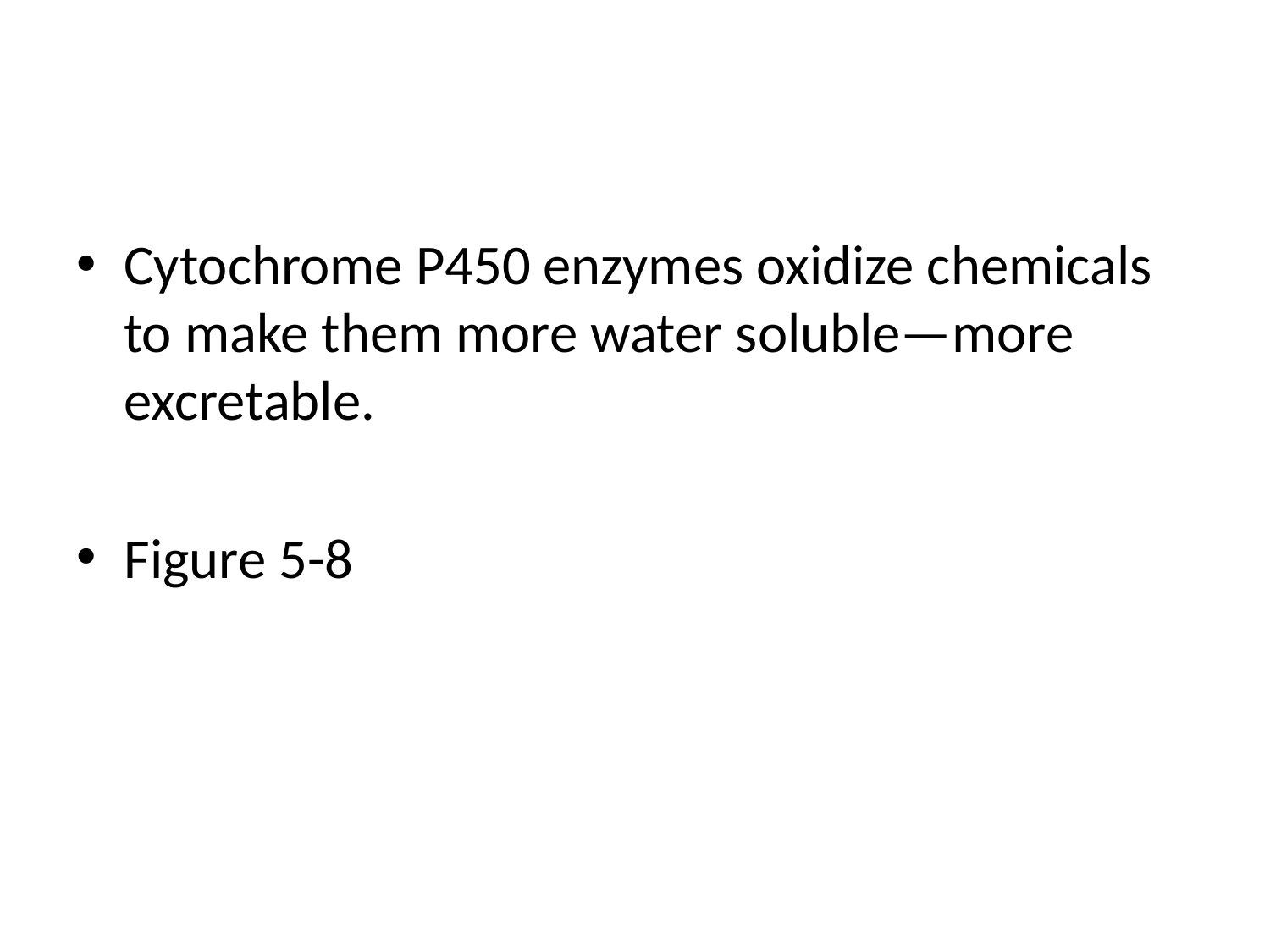

#
Cytochrome P450 enzymes oxidize chemicals to make them more water soluble—more excretable.

Figure 5-8